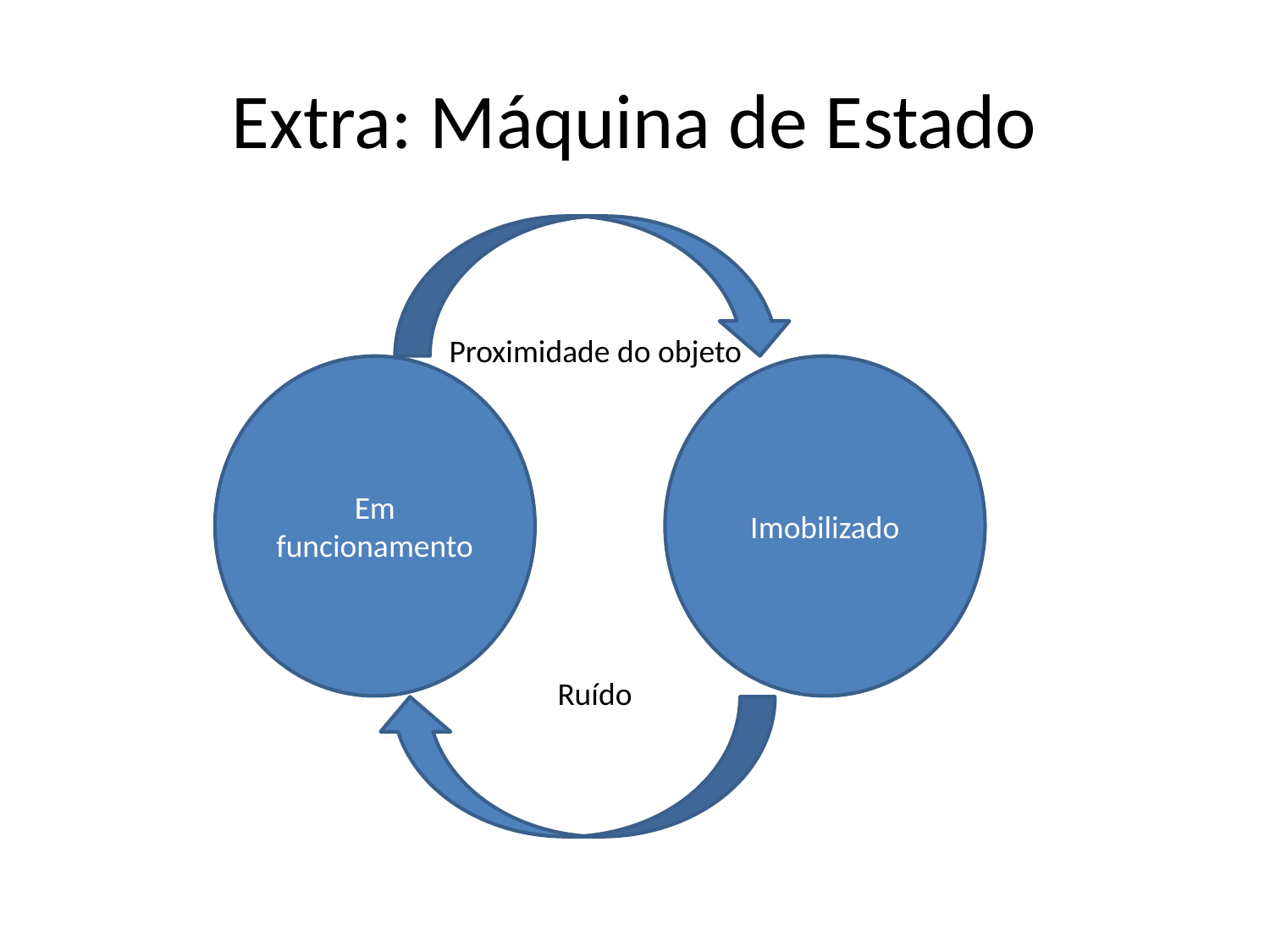

# Extra: Máquina de Estado

Proximidade do objeto
Em funcionamento
Imobilizado
Ruído